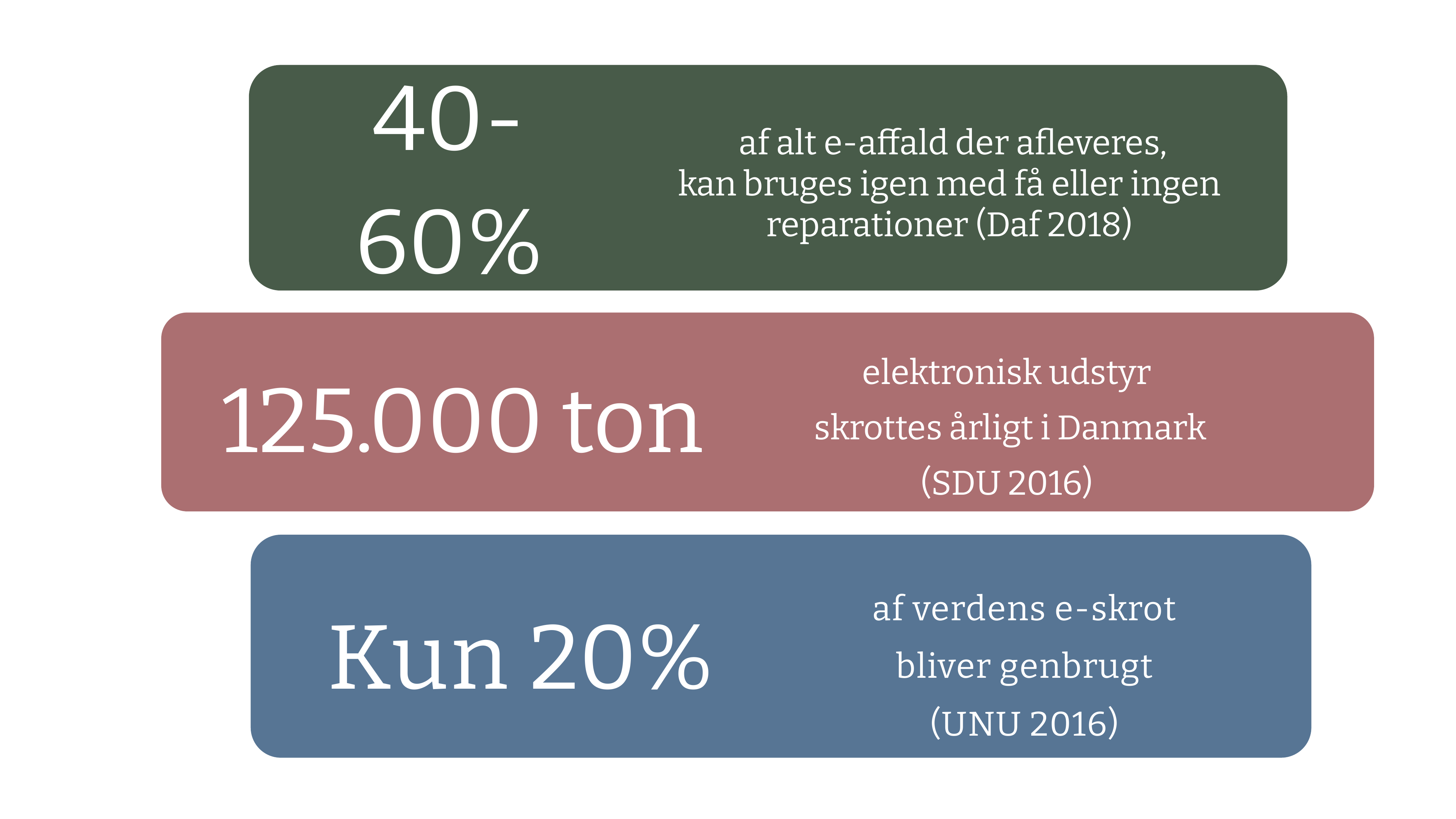

40-60%
 af alt e-affald der afleveres,
kan bruges igen med få eller ingen reparationer (Daf 2018)

elektronisk udstyr
 skrottes årligt i Danmark
(SDU 2016)
125.000 ton

 af verdens e-skrot
bliver genbrugt
(UNU 2016)
Kun 20%